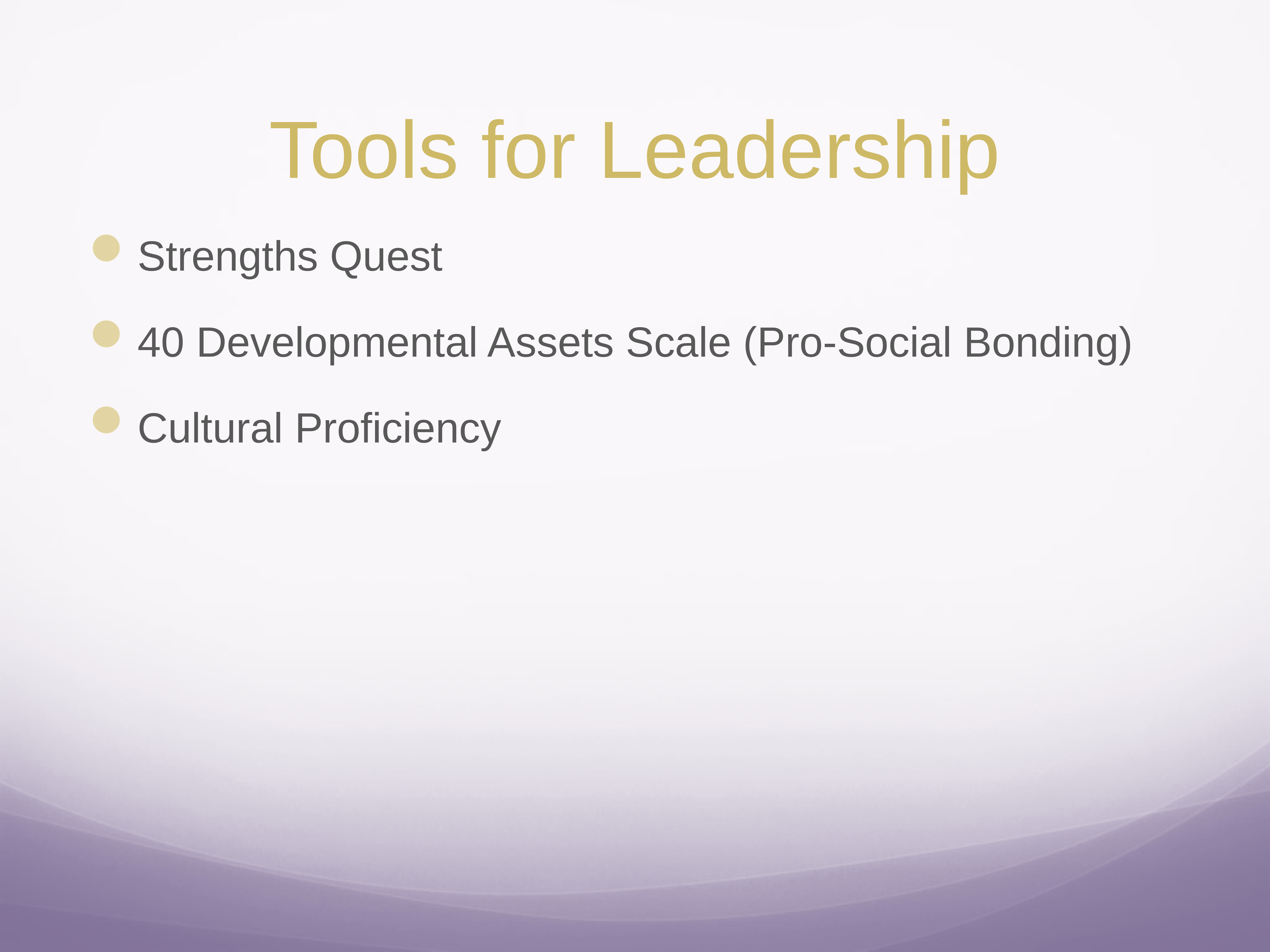

# Tools for Leadership
Strengths Quest
40 Developmental Assets Scale (Pro-Social Bonding)
Cultural Proficiency